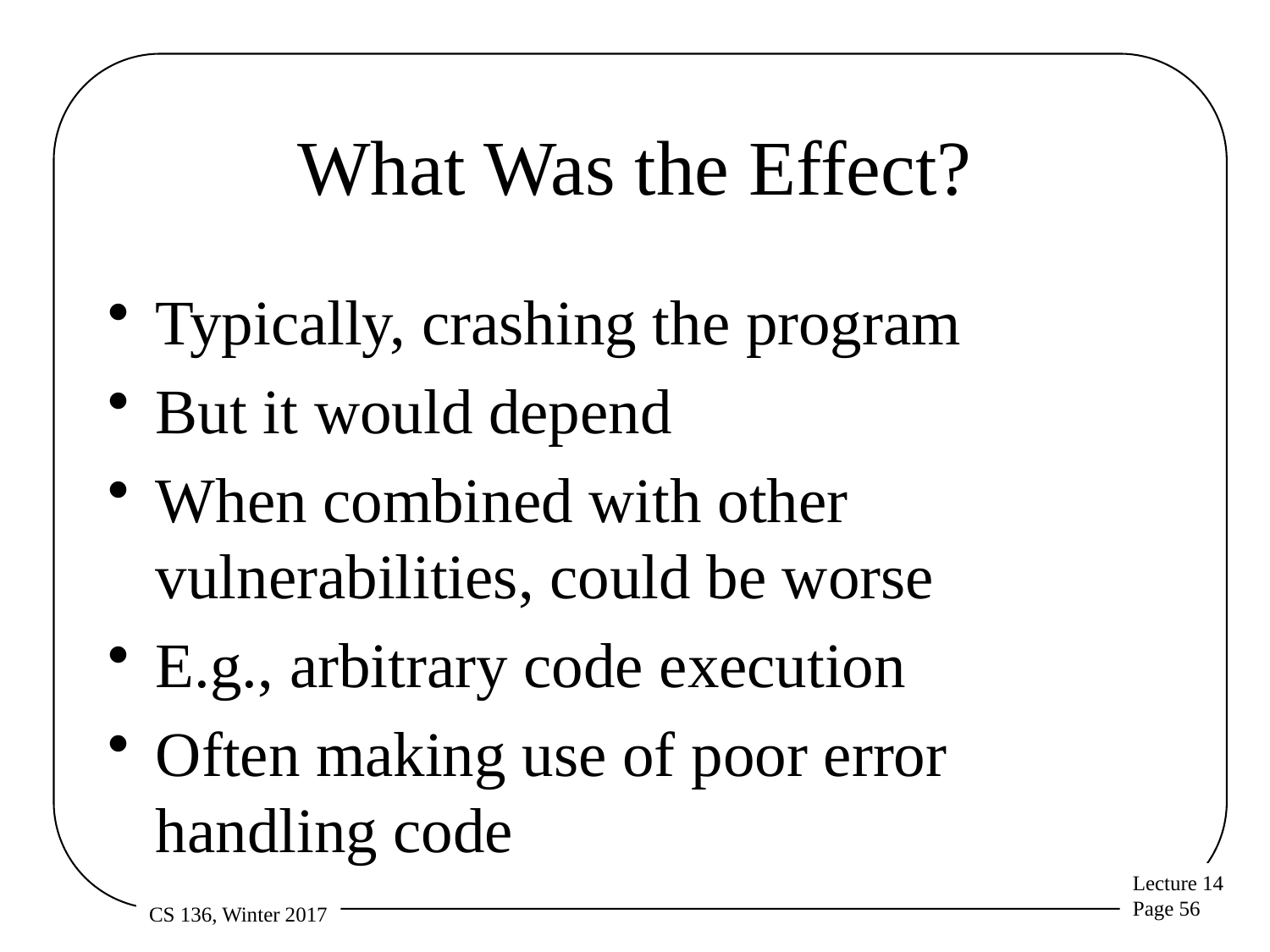

# What Was the Effect?
Typically, crashing the program
But it would depend
When combined with other vulnerabilities, could be worse
E.g., arbitrary code execution
Often making use of poor error handling code